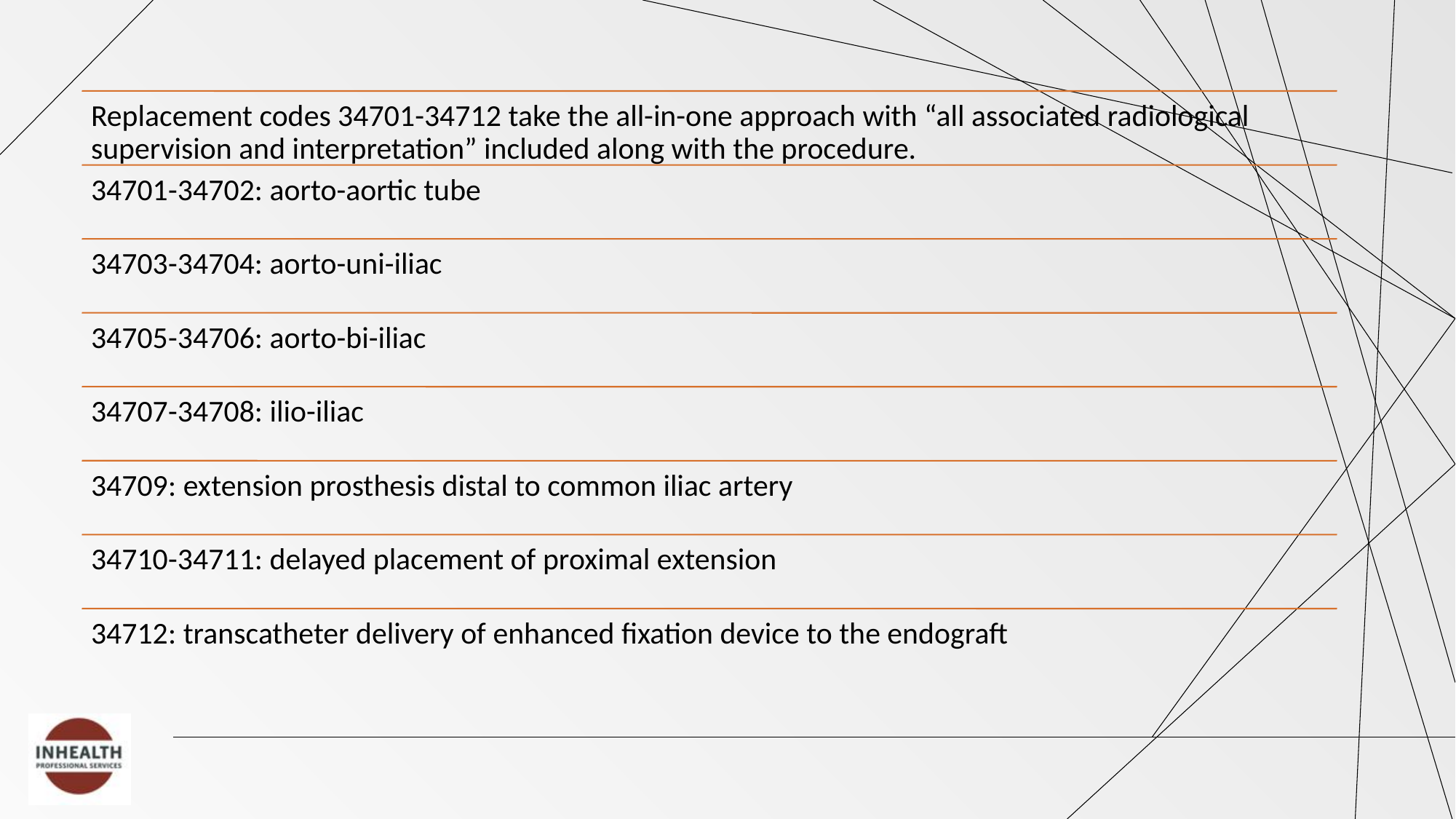

Replacement codes 34701-34712 take the all-in-one approach with “all associated radiological supervision and interpretation” included along with the procedure.
34701-34702: aorto-aortic tube
34703-34704: aorto-uni-iliac
34705-34706: aorto-bi-iliac
34707-34708: ilio-iliac
34709: extension prosthesis distal to common iliac artery
34710-34711: delayed placement of proximal extension
34712: transcatheter delivery of enhanced fixation device to the endograft